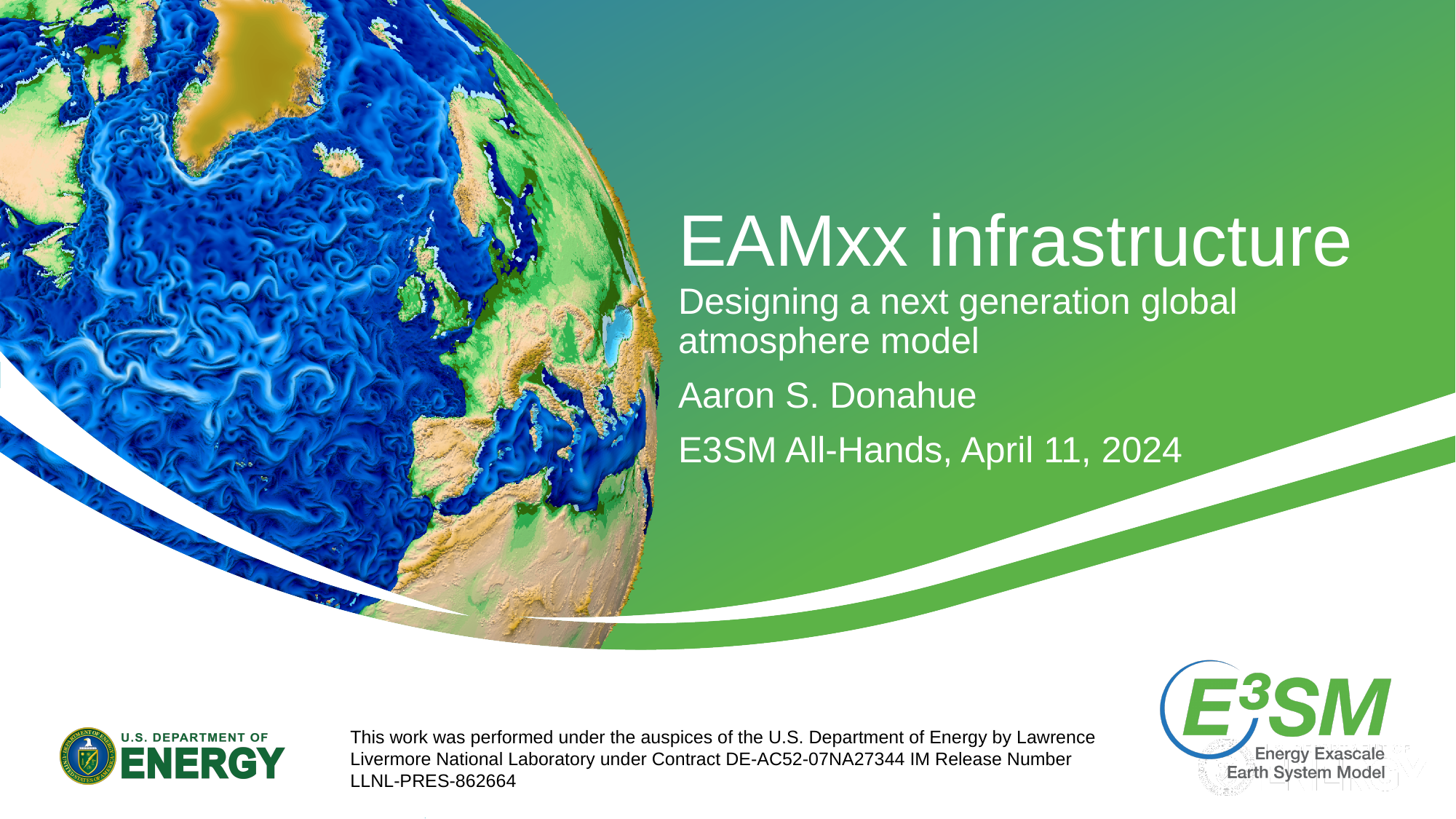

# EAMxx infrastructure
Designing a next generation global atmosphere model
Aaron S. Donahue
E3SM All-Hands, April 11, 2024
This work was performed under the auspices of the U.S. Department of Energy by Lawrence Livermore National Laboratory under Contract DE-AC52-07NA27344 IM Release Number
LLNL-PRES-862664